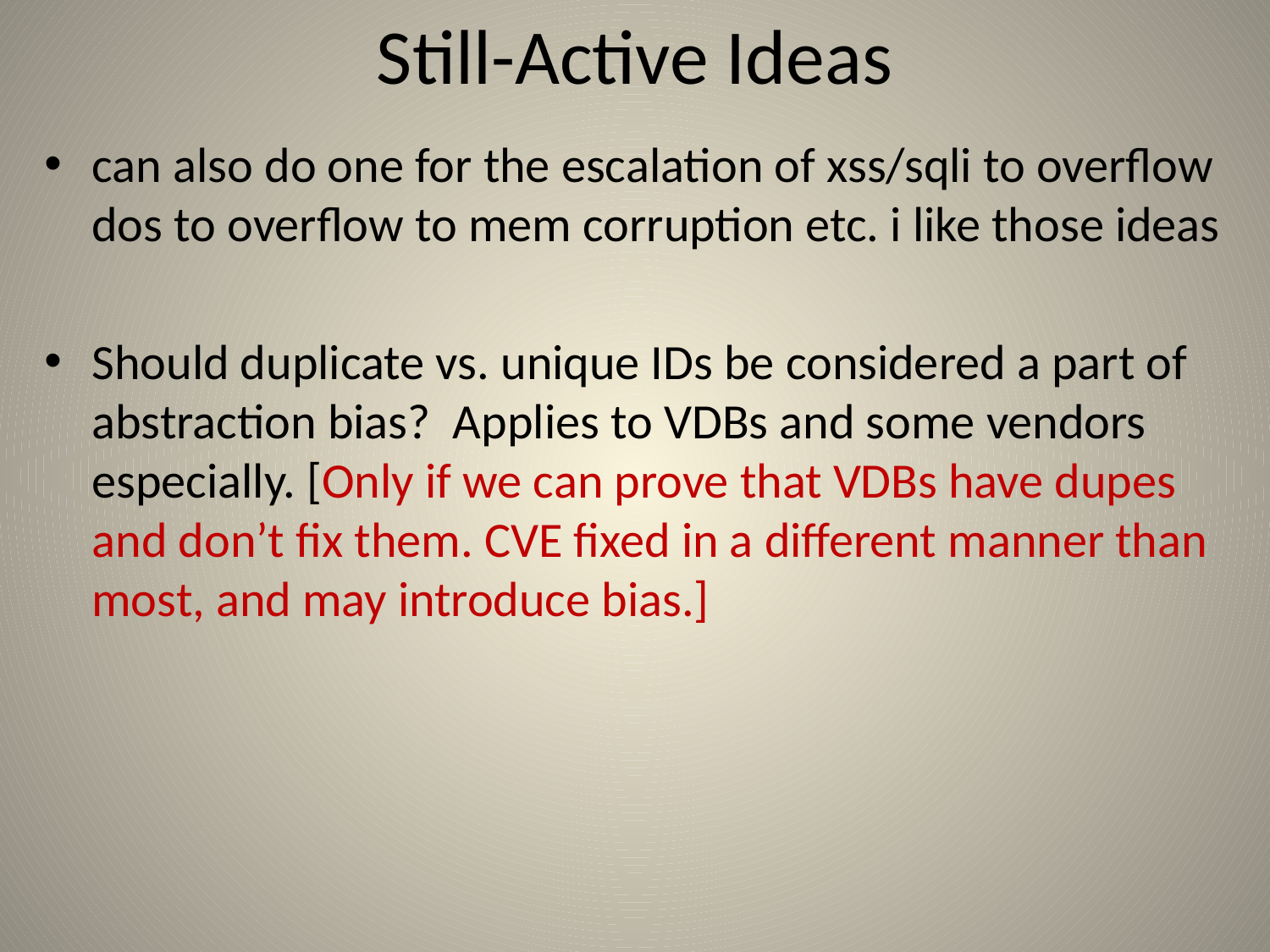

# Still-Active Ideas
can also do one for the escalation of xss/sqli to overflow dos to overflow to mem corruption etc. i like those ideas

Should duplicate vs. unique IDs be considered a part of abstraction bias?  Applies to VDBs and some vendors especially. [Only if we can prove that VDBs have dupes and don’t fix them. CVE fixed in a different manner than most, and may introduce bias.]